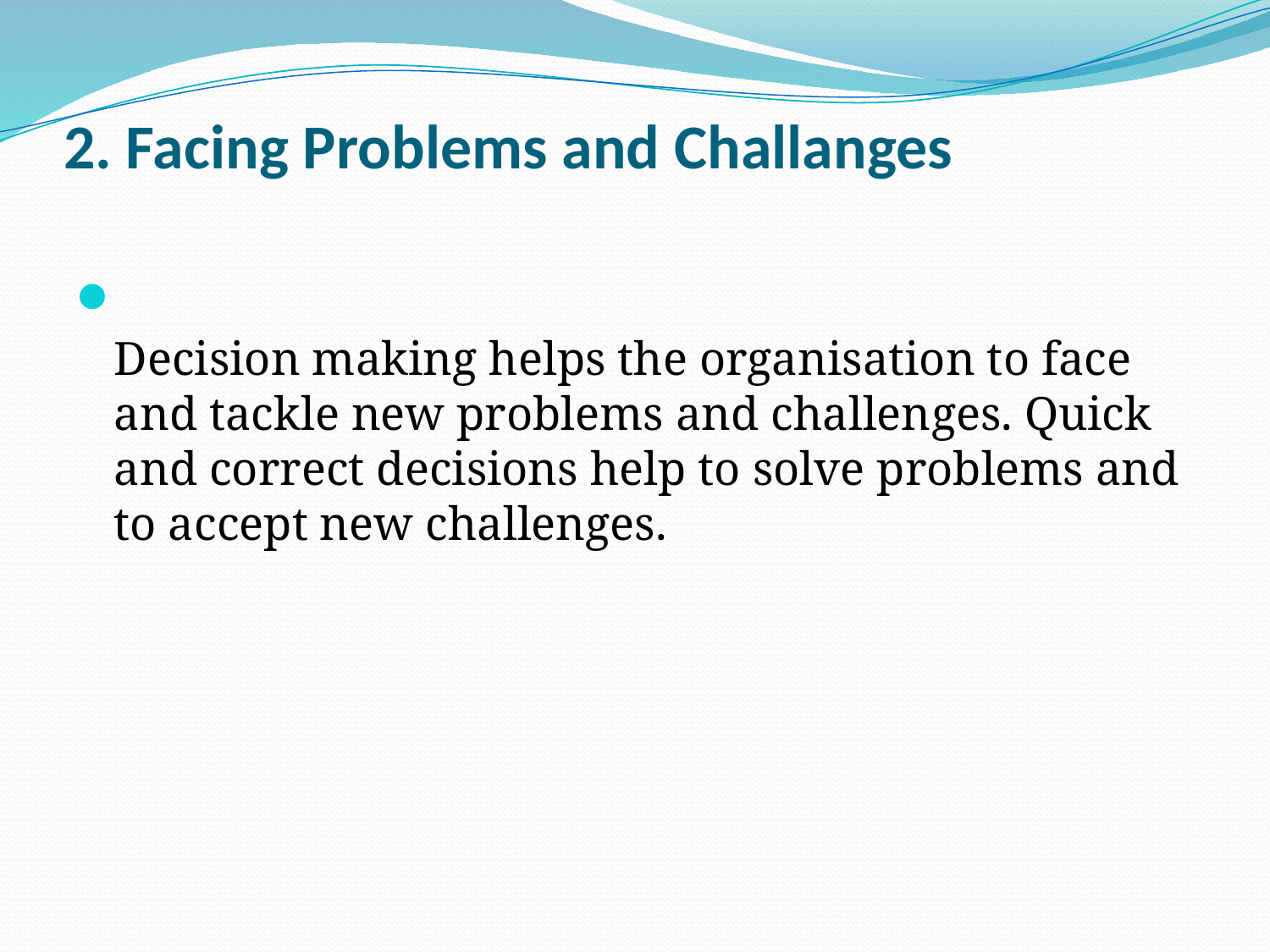

# 2. Facing Problems and Challanges
Decision making helps the organisation to face and tackle new problems and challenges. Quick and correct decisions help to solve problems and to accept new challenges.